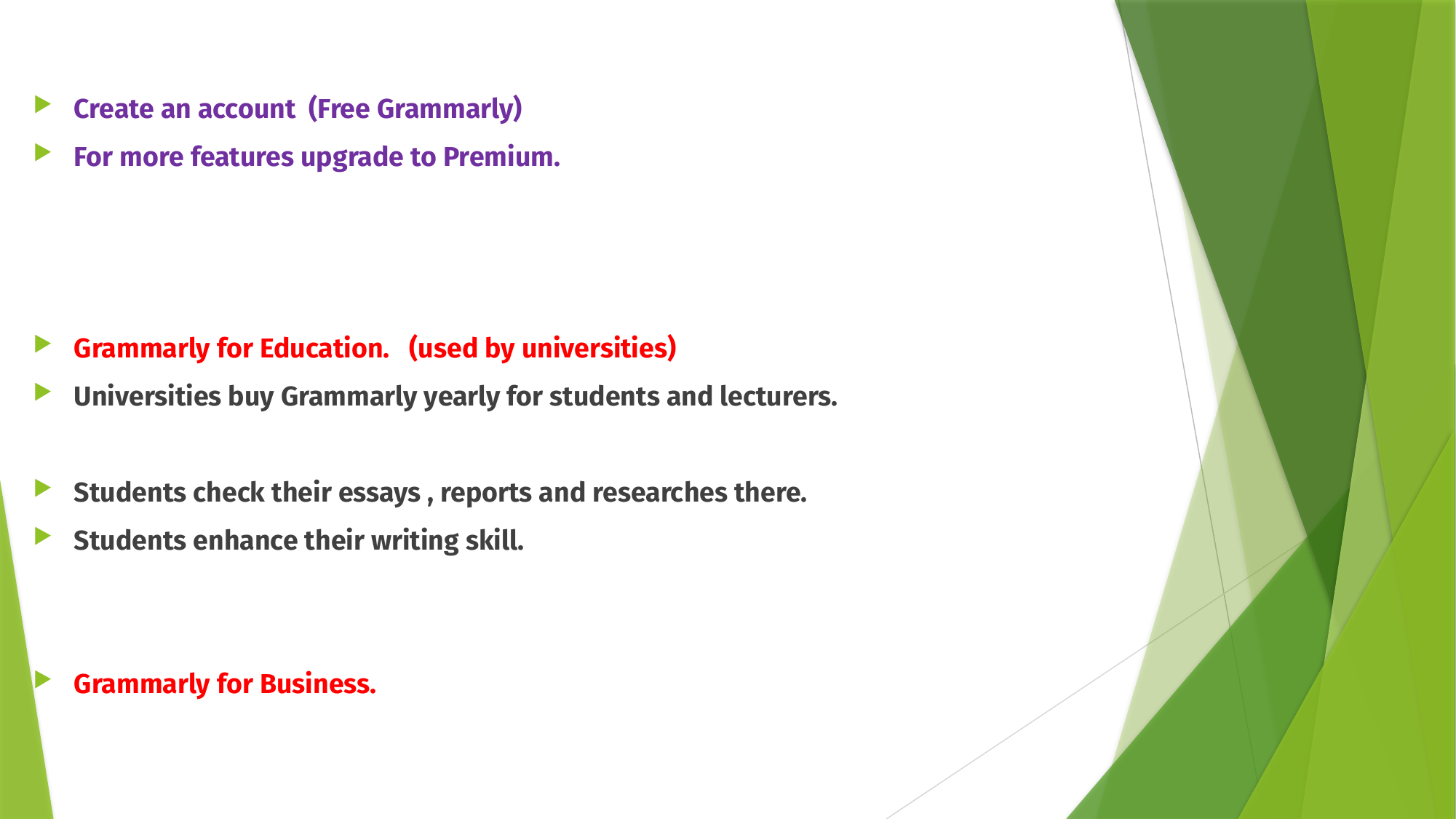

Create an account  (Free Grammarly)
For more features upgrade to Premium.

Grammarly for Education.   (used by universities)
Universities buy Grammarly yearly for students and lecturers.

Students check their essays , reports and researches there.
Students enhance their writing skill.

Grammarly for Business.